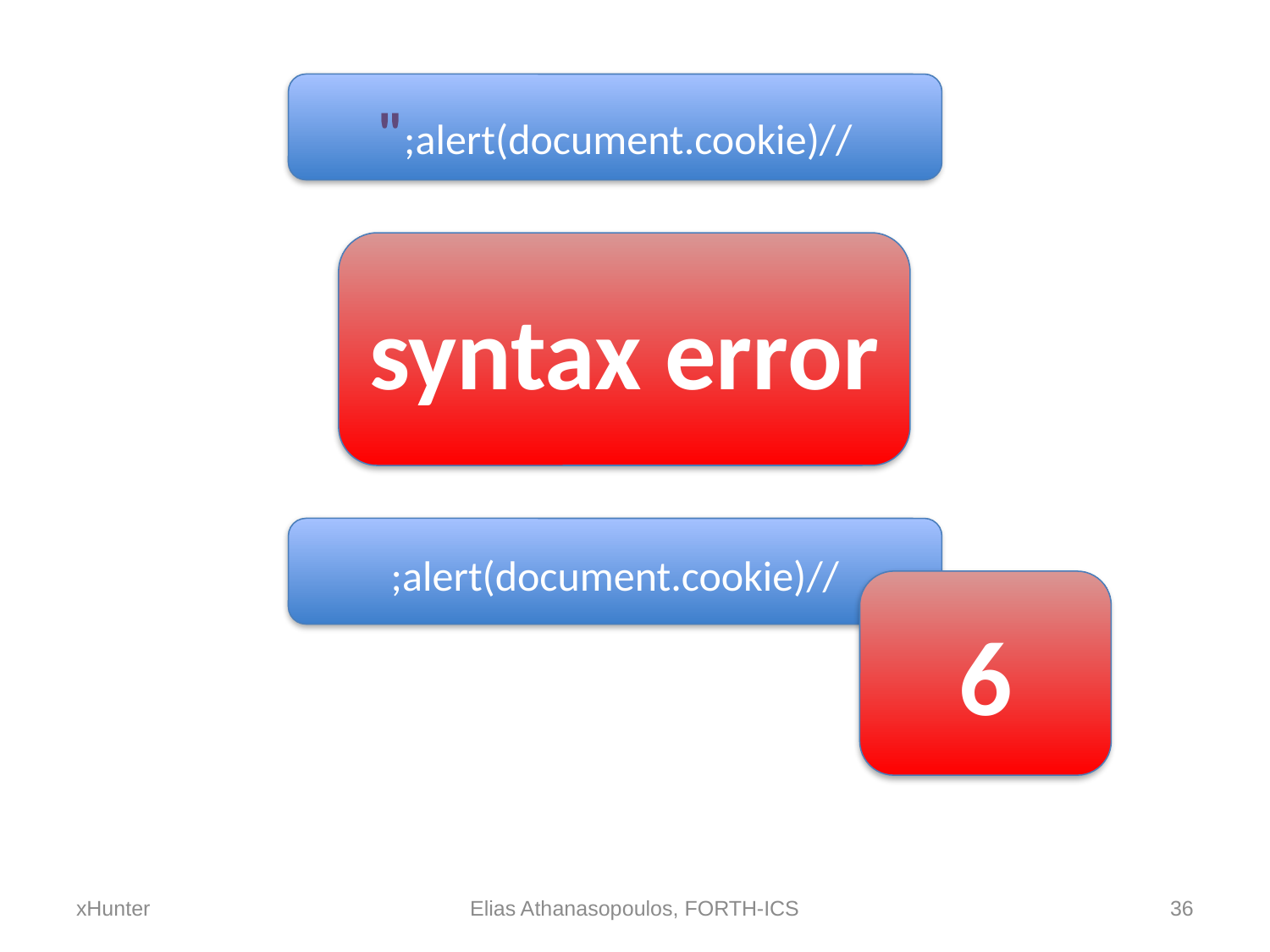

";alert(document.cookie)//
syntax error
;alert(document.cookie)//
6
xHunter
Elias Athanasopoulos, FORTH-ICS
36